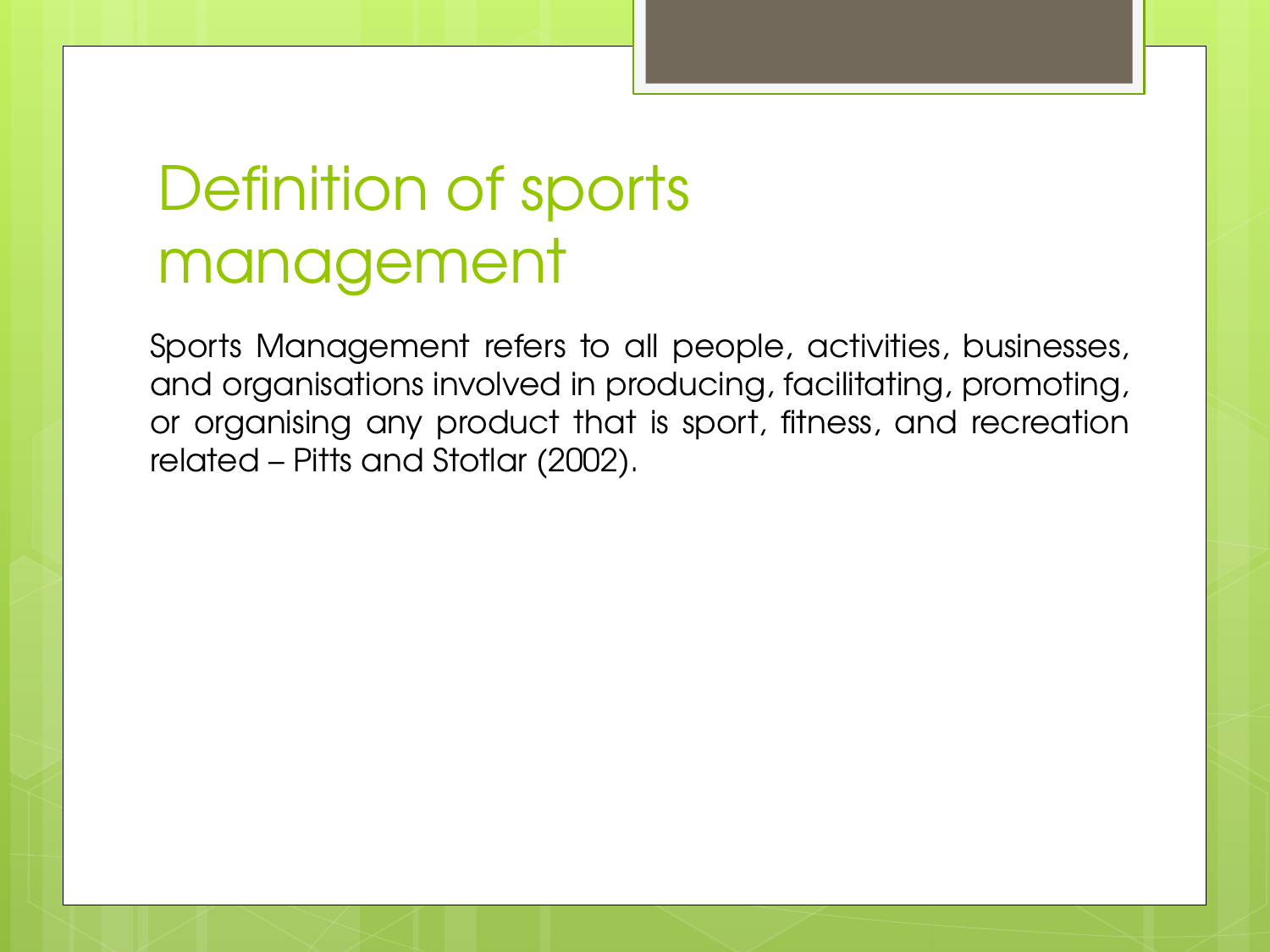

# Definition of sports management

Sports Management refers to all people, activities, businesses, and organisations involved in producing, facilitating, promoting, or organising any product that is sport, fitness, and recreation related – Pitts and Stotlar (2002).